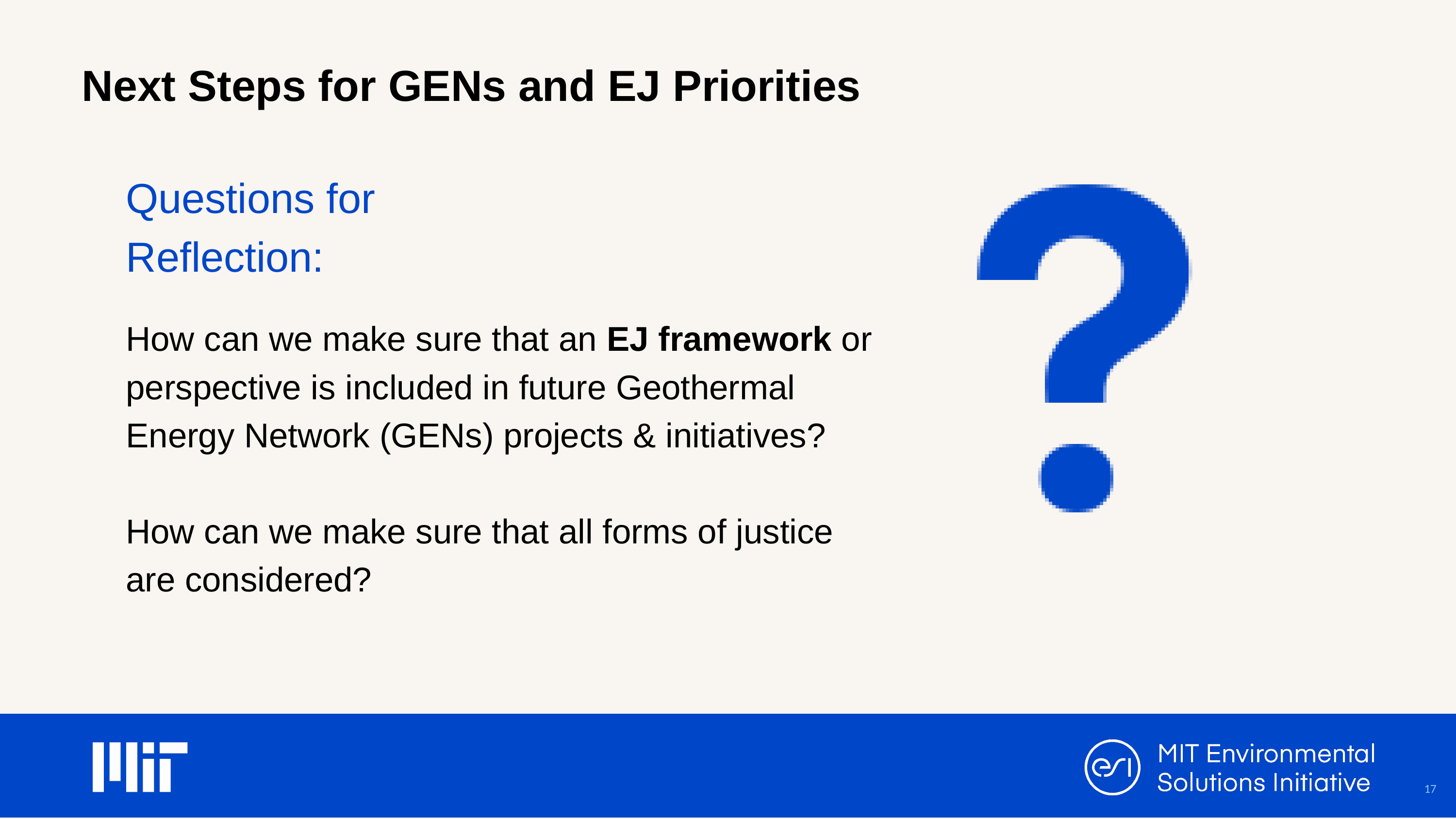

Next Steps for GENs and EJ Priorities
Questions for Reflection:

How can we make sure that an EJ framework or perspective is included in future Geothermal Energy Network (GENs) projects & initiatives?

How can we make sure that all forms of justice are considered?

17